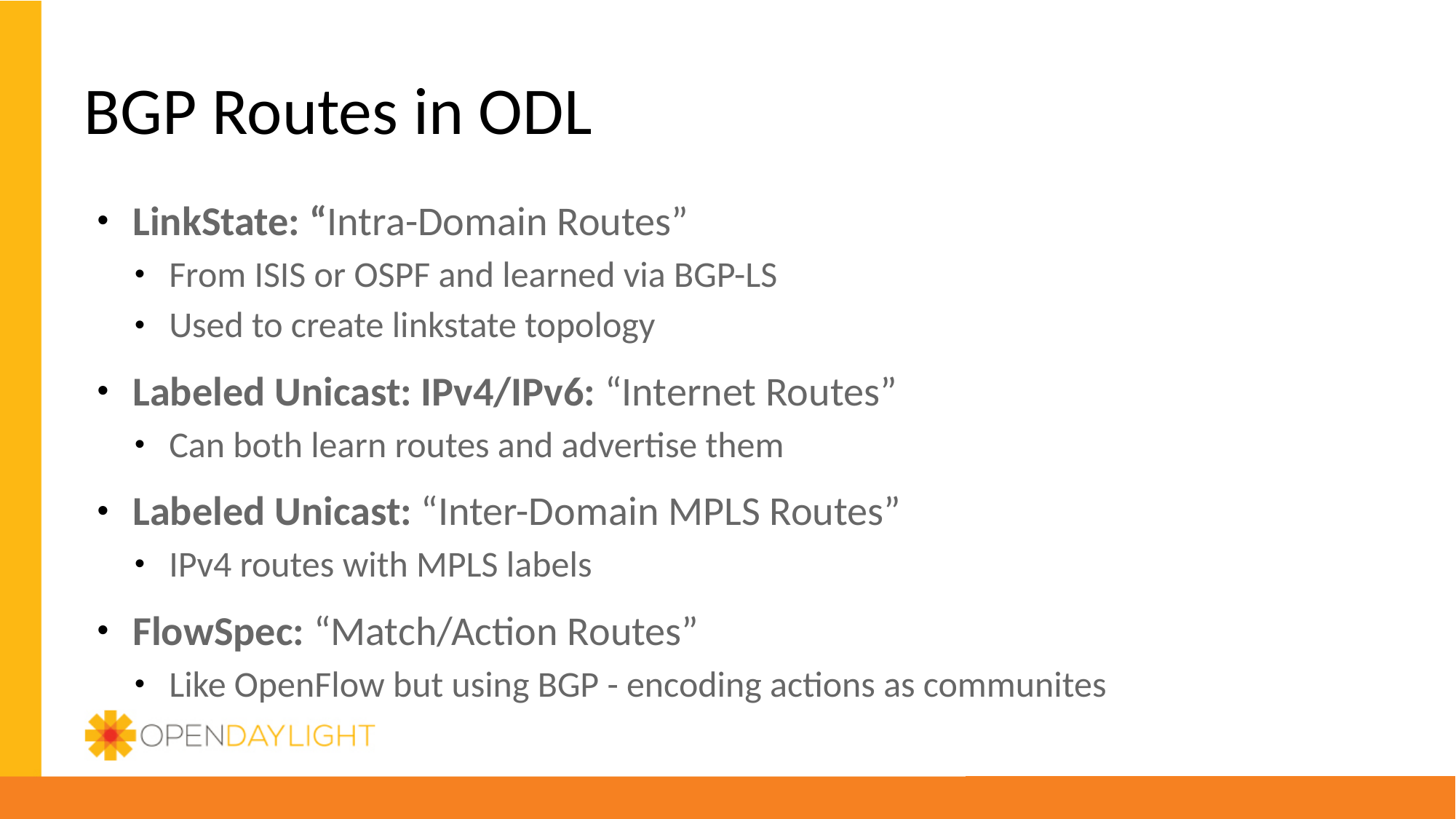

# BGP Routes in ODL
LinkState: “Intra-Domain Routes”
From ISIS or OSPF and learned via BGP-LS
Used to create linkstate topology
Labeled Unicast: IPv4/IPv6: “Internet Routes”
Can both learn routes and advertise them
Labeled Unicast: “Inter-Domain MPLS Routes”
IPv4 routes with MPLS labels
FlowSpec: “Match/Action Routes”
Like OpenFlow but using BGP - encoding actions as communites